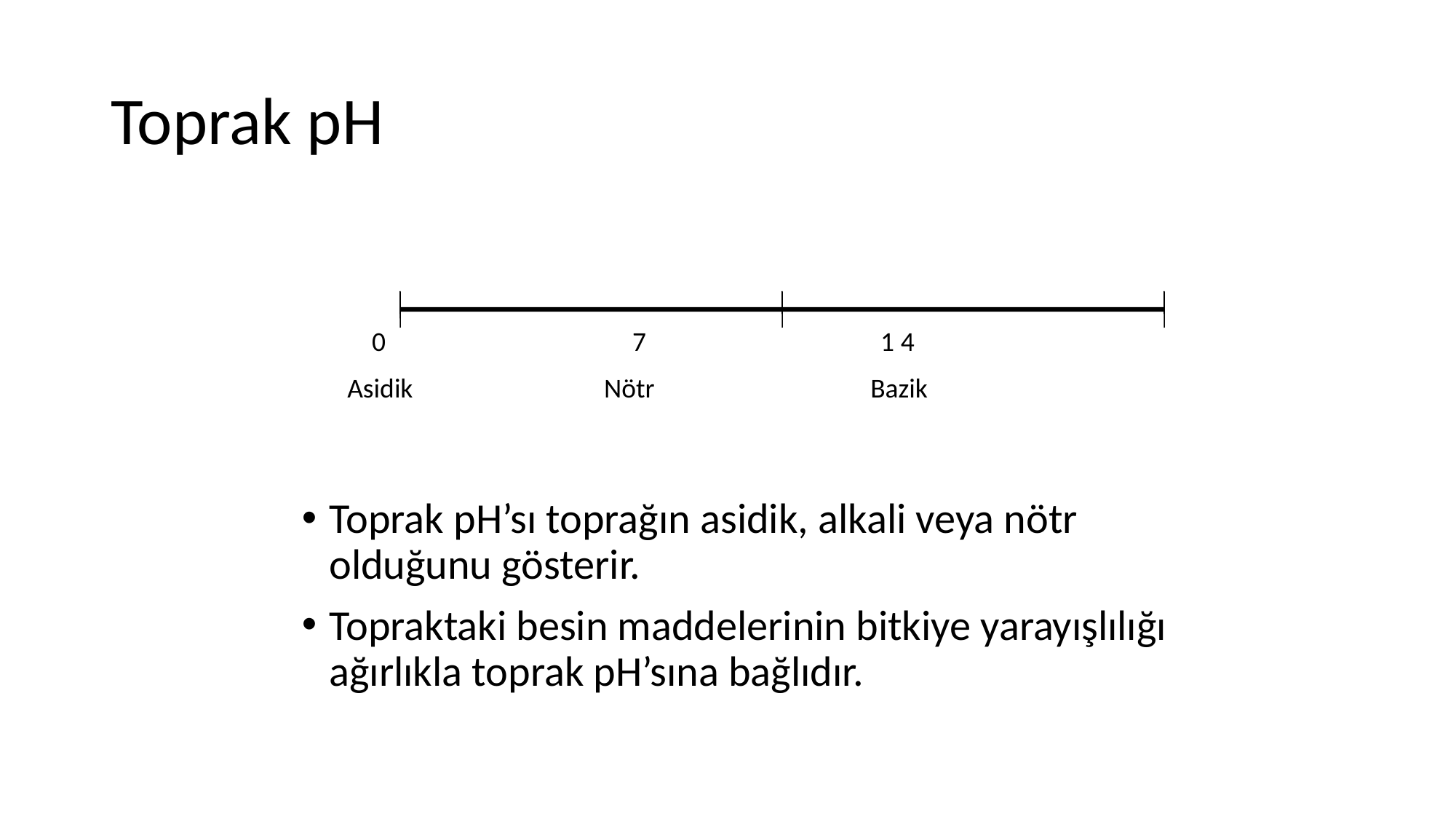

# Toprak pH

    0                                        7                                      1 4
Asidik                               Nötr                                   Bazik

Toprak pH’sı toprağın asidik, alkali veya nötr olduğunu gösterir.
Topraktaki besin maddelerinin bitkiye yarayışlılığı ağırlıkla toprak pH’sına bağlıdır.